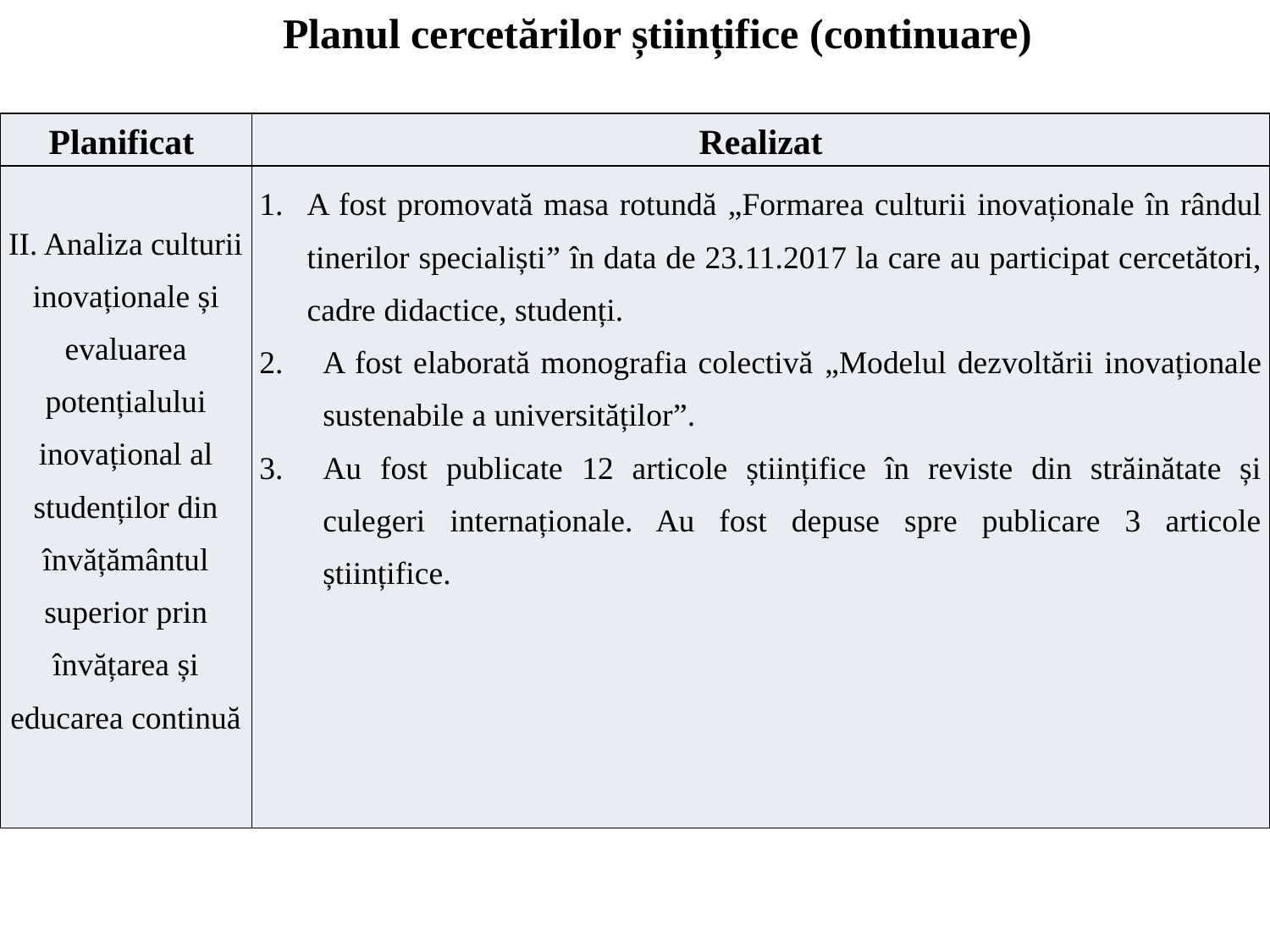

Planul cercetărilor științifice (continuare)
| Planificat | Realizat |
| --- | --- |
| II. Analiza culturii inovaționale și evaluarea potențialului inovațional al studenților din învățământul superior prin învățarea și educarea continuă | A fost promovată masa rotundă „Formarea culturii inovaționale în rândul tinerilor specialiști” în data de 23.11.2017 la care au participat cercetători, cadre didactice, studenți. A fost elaborată monografia colectivă „Modelul dezvoltării inovaționale sustenabile a universităților”. Au fost publicate 12 articole științifice în reviste din străinătate și culegeri internaționale. Au fost depuse spre publicare 3 articole științifice. |